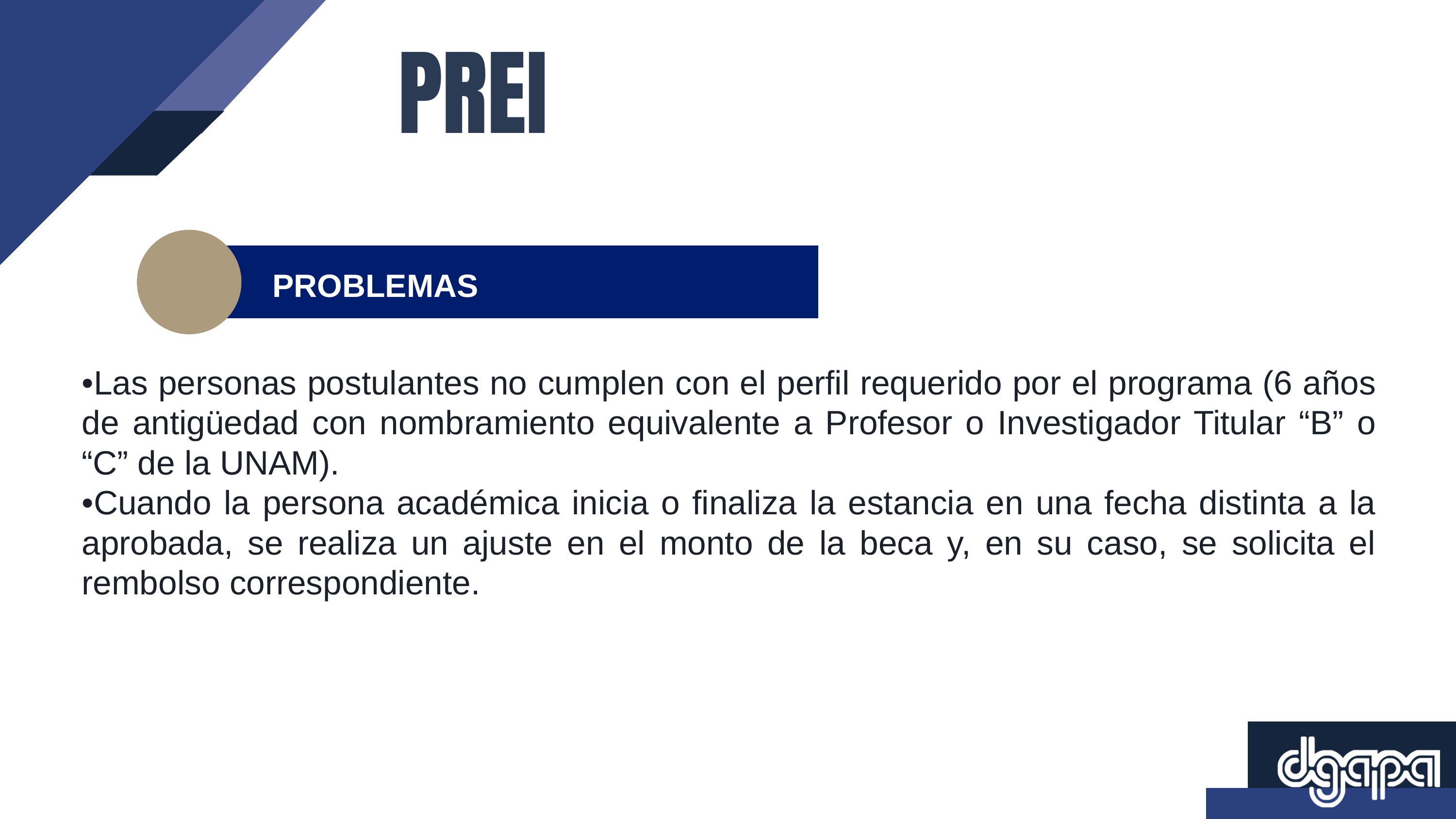

PREI

PROBLEMAS FRECUENTES
•Las personas postulantes no cumplen con el perfil requerido por el programa (6 años de antigüedad con nombramiento equivalente a Profesor o Investigador Titular “B” o “C” de la UNAM).
•Cuando la persona académica inicia o finaliza la estancia en una fecha distinta a la aprobada, se realiza un ajuste en el monto de la beca y, en su caso, se solicita el rembolso correspondiente.